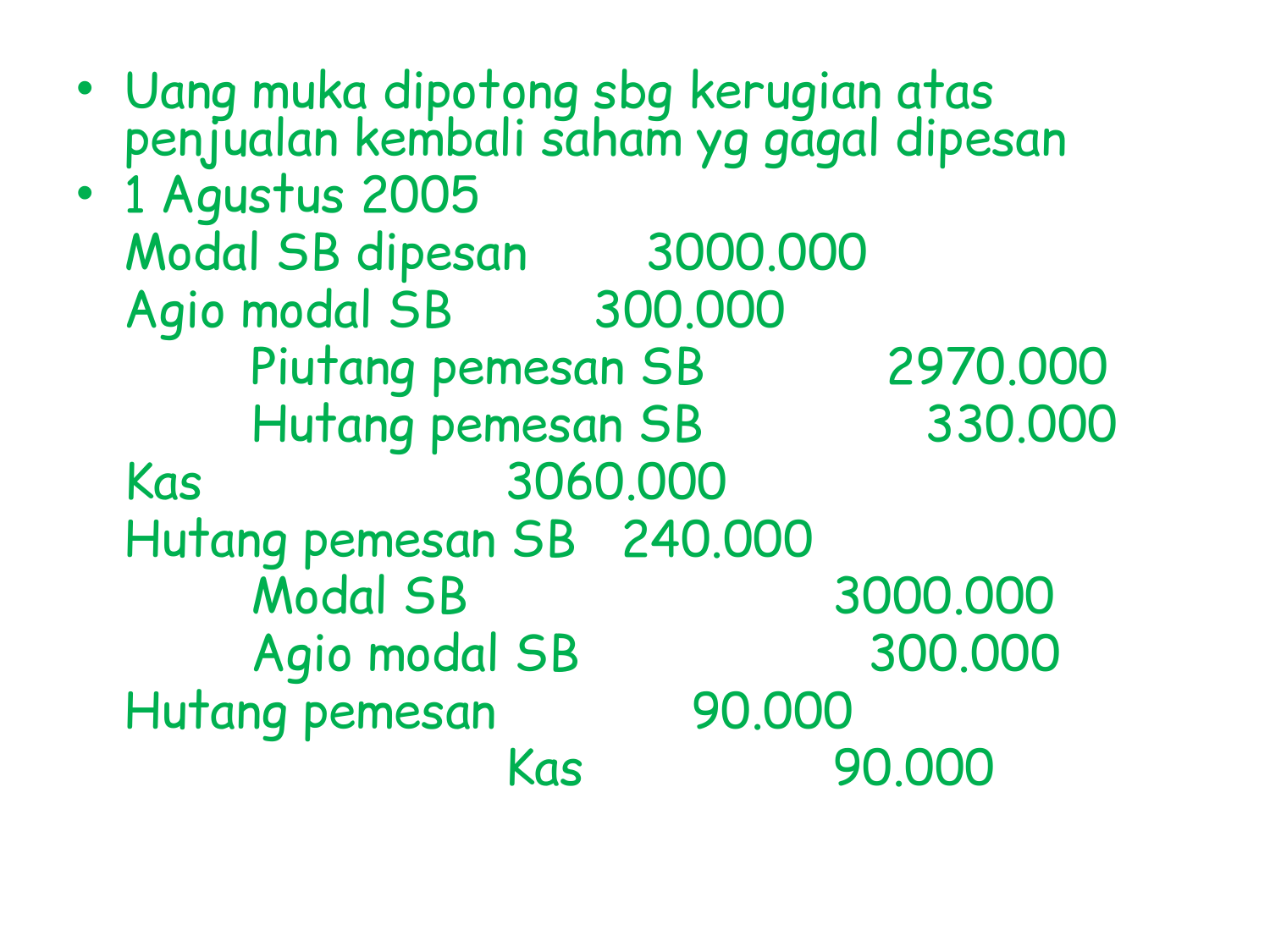

Uang muka dipotong sbg kerugian atas penjualan kembali saham yg gagal dipesan
1 Agustus 2005
	Modal SB dipesan        3000.000
	Agio modal SB 	      300.000
		Piutang pemesan SB 		2970.000
		Hutang pemesan SB               330.000
	Kas 			3060.000
	Hutang pemesan SB   240.000
		Modal SB		   	     3000.000
		Agio modal SB 	                300.000
	Hutang pemesan 	    90.000
				Kas 		     90.000